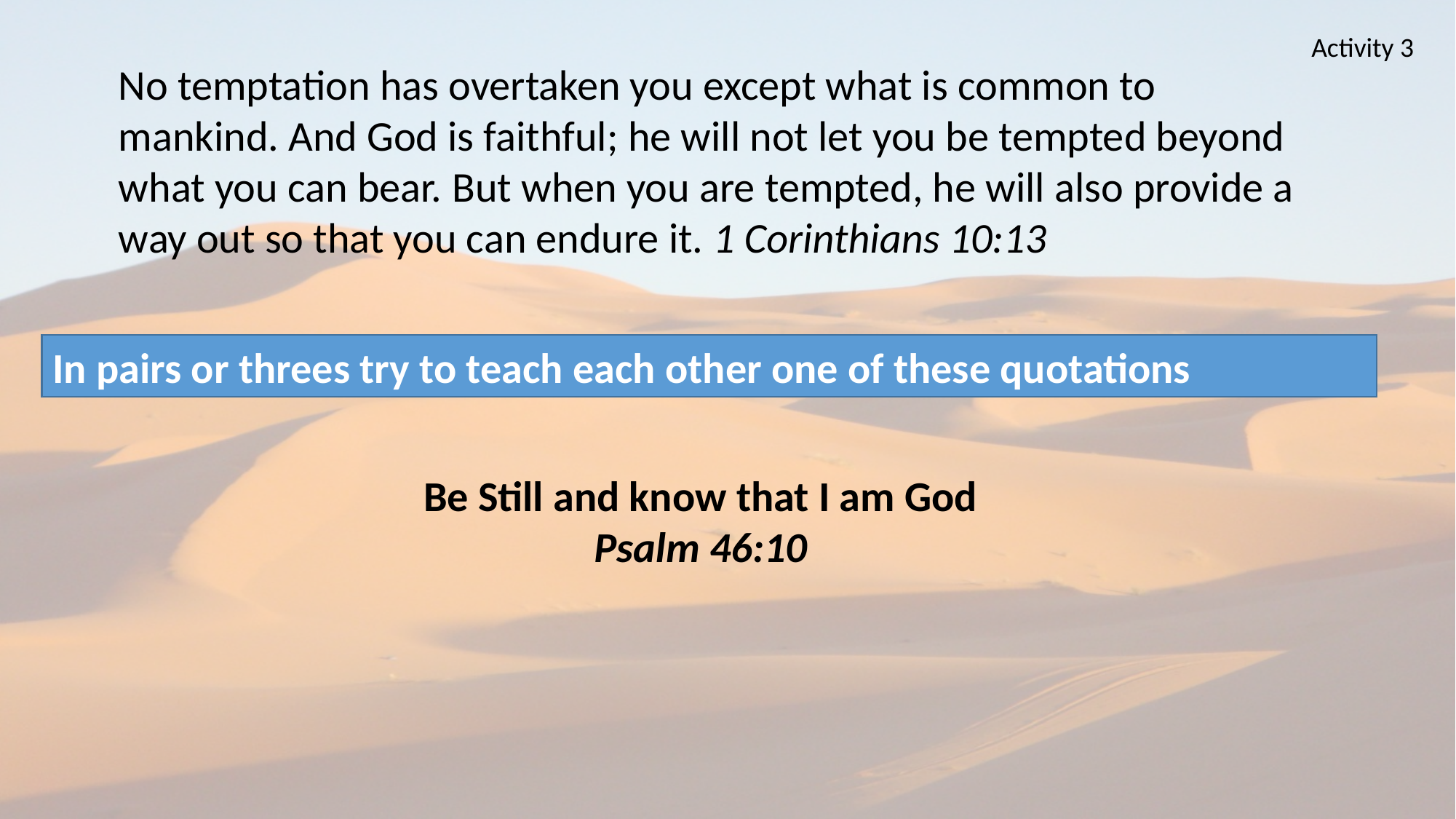

Activity 3
No temptation has overtaken you except what is common to mankind. And God is faithful; he will not let you be tempted beyond what you can bear. But when you are tempted, he will also provide a way out so that you can endure it. 1 Corinthians 10:13
In pairs or threes try to teach each other one of these quotations
Be Still and know that I am God
Psalm 46:10